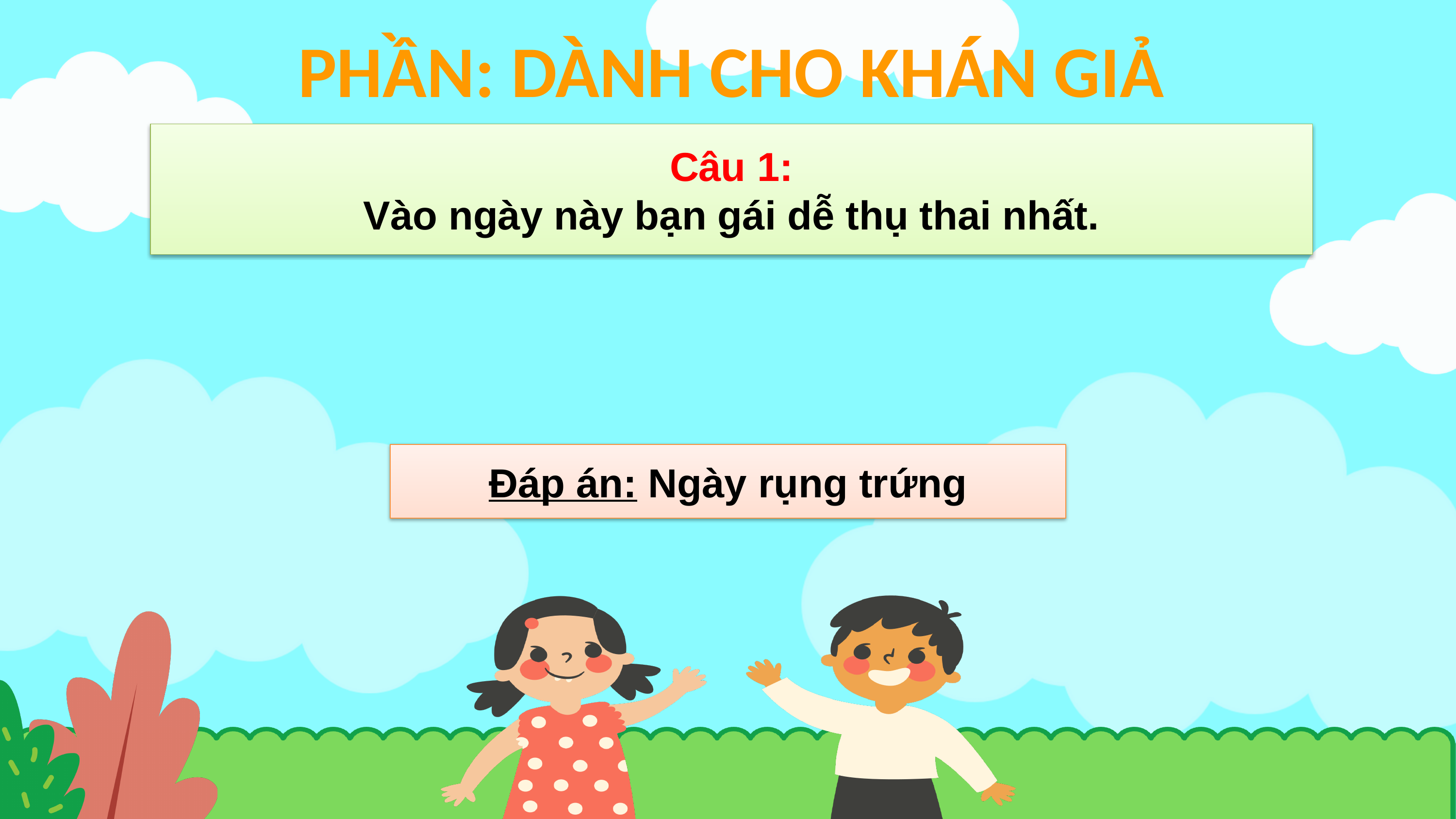

PHẦN: DÀNH CHO KHÁN GIẢ

Câu 1:
Vào ngày này bạn gái dễ thụ thai nhất.

Đáp án: Ngày rụng trứng